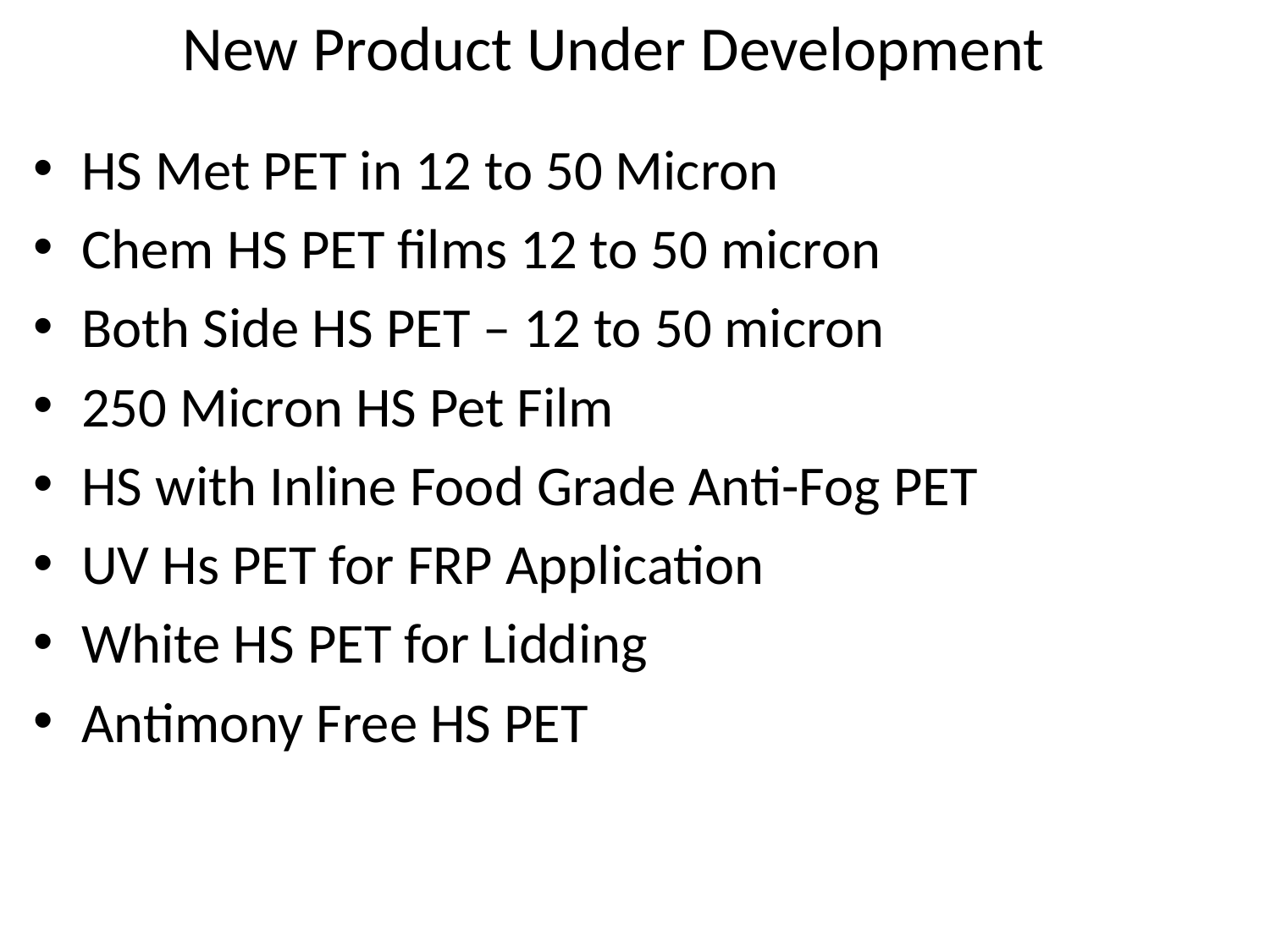

# New Product Under Development
HS Met PET in 12 to 50 Micron
Chem HS PET films 12 to 50 micron
Both Side HS PET – 12 to 50 micron
250 Micron HS Pet Film
HS with Inline Food Grade Anti-Fog PET
UV Hs PET for FRP Application
White HS PET for Lidding
Antimony Free HS PET